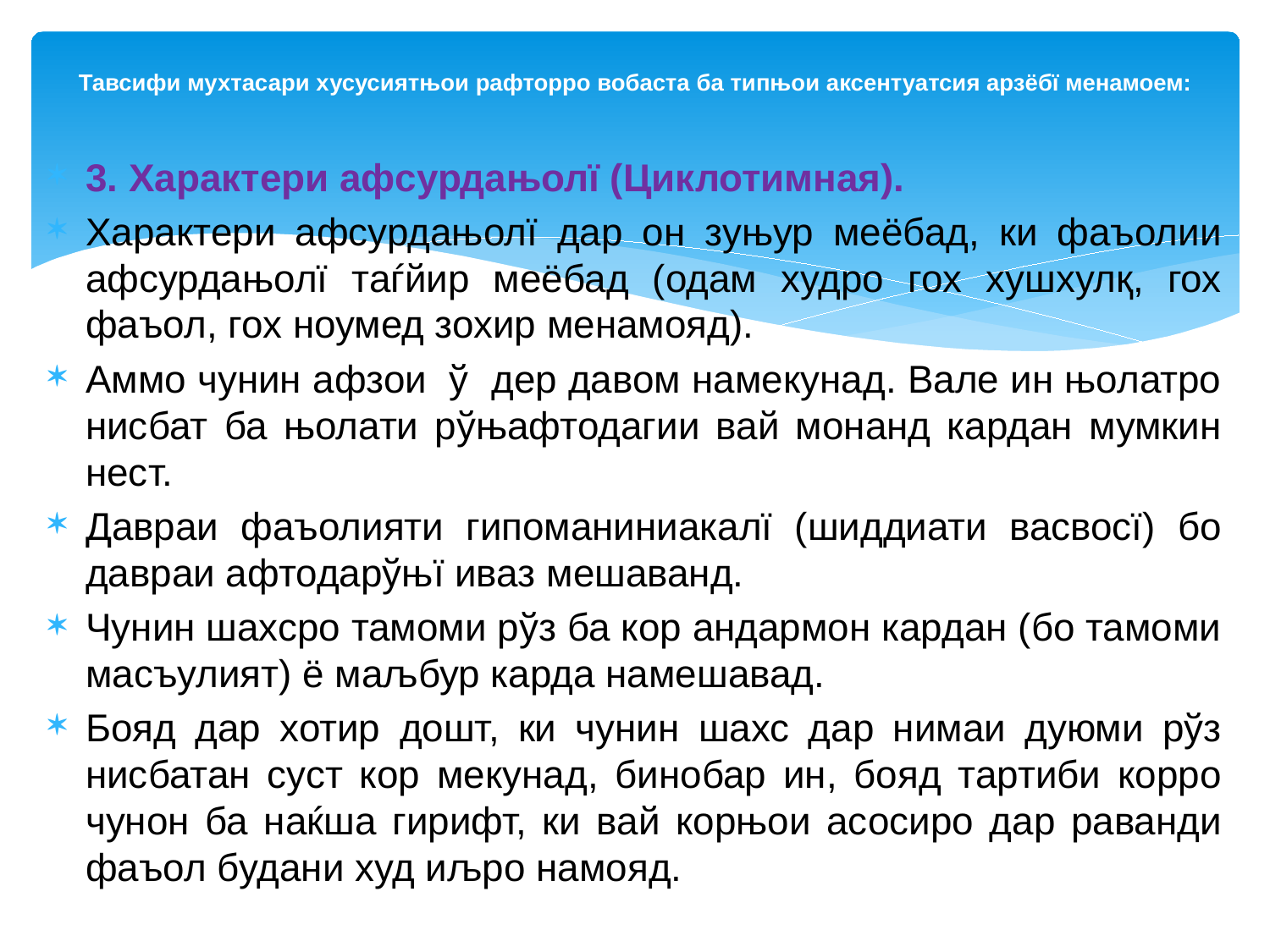

# Тавсифи мухтасари хусусиятњои рафторро вобаста ба типњои аксентуатсия арзёбї менамоем:
3. Характери афсурдањолї (Циклотимная).
Характери афсурдањолї дар он зуњур меёбад, ки фаъолии афсурдањолї таѓйир меёбад (одам худро гох хушхулқ, гох фаъол, гох ноумед зохир менамояд).
Аммо чунин афзои  ў  дер давом намекунад. Вале ин њолатро нисбат ба њолати рўњафтодагии вай монанд кардан мумкин нест.
Давраи фаъолияти гипоманиниакалї (шиддиати васвосї) бо давраи афтодарўњї иваз мешаванд.
Чунин шахсро тамоми рўз ба кор андармон кардан (бо тамоми масъулият) ё маљбур карда намешавад.
Бояд дар хотир дошт, ки чунин шахс дар нимаи дуюми рўз нисбатан суст кор мекунад, бинобар ин, бояд тартиби корро чунон ба наќша гирифт, ки вай корњои асосиро дар раванди фаъол будани худ иљро намояд.